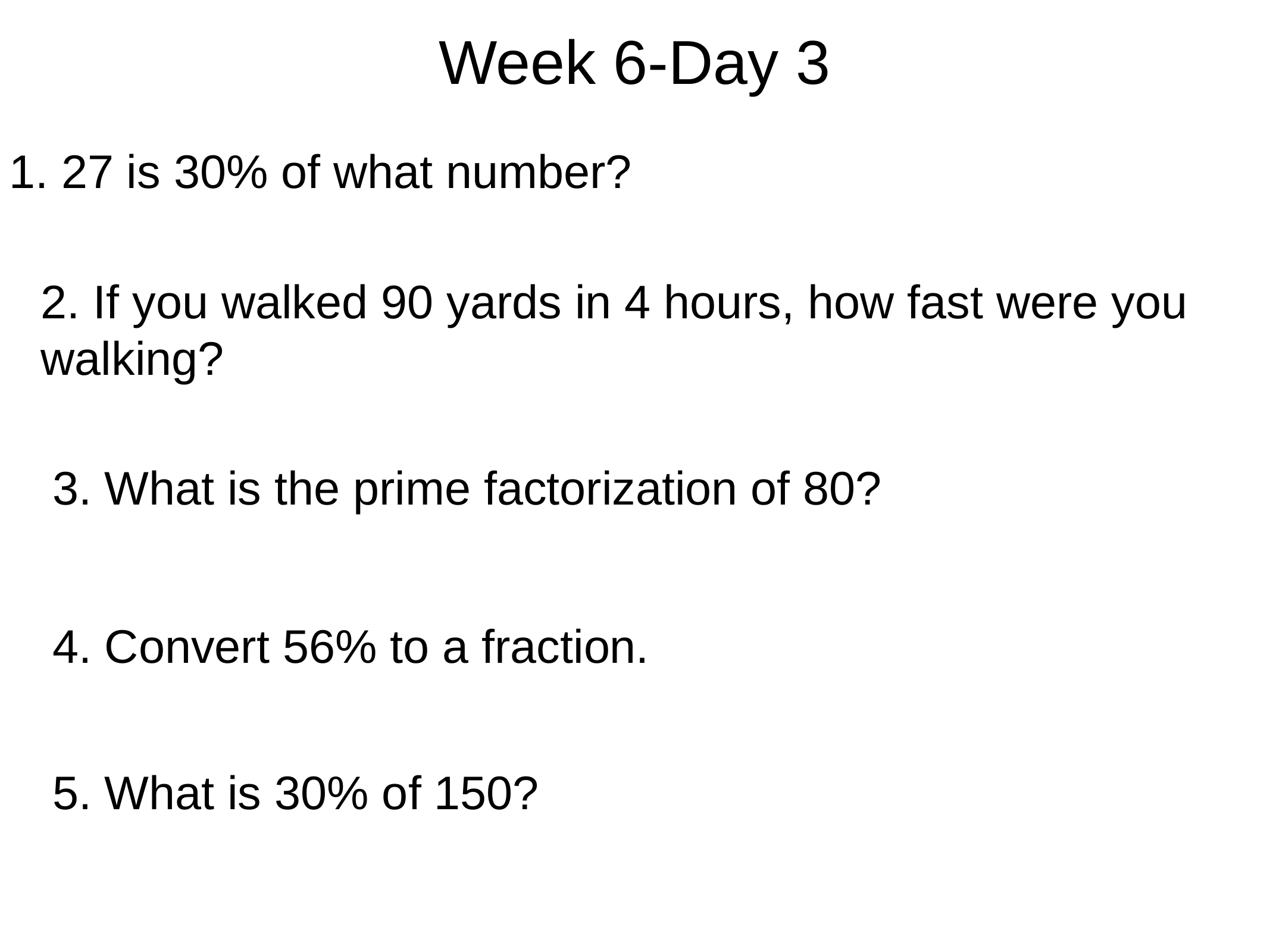

Week 6-Day 3
1. 27 is 30% of what number?
2. If you walked 90 yards in 4 hours, how fast were you walking?
3. What is the prime factorization of 80?
4. Convert 56% to a fraction.
5. What is 30% of 150?